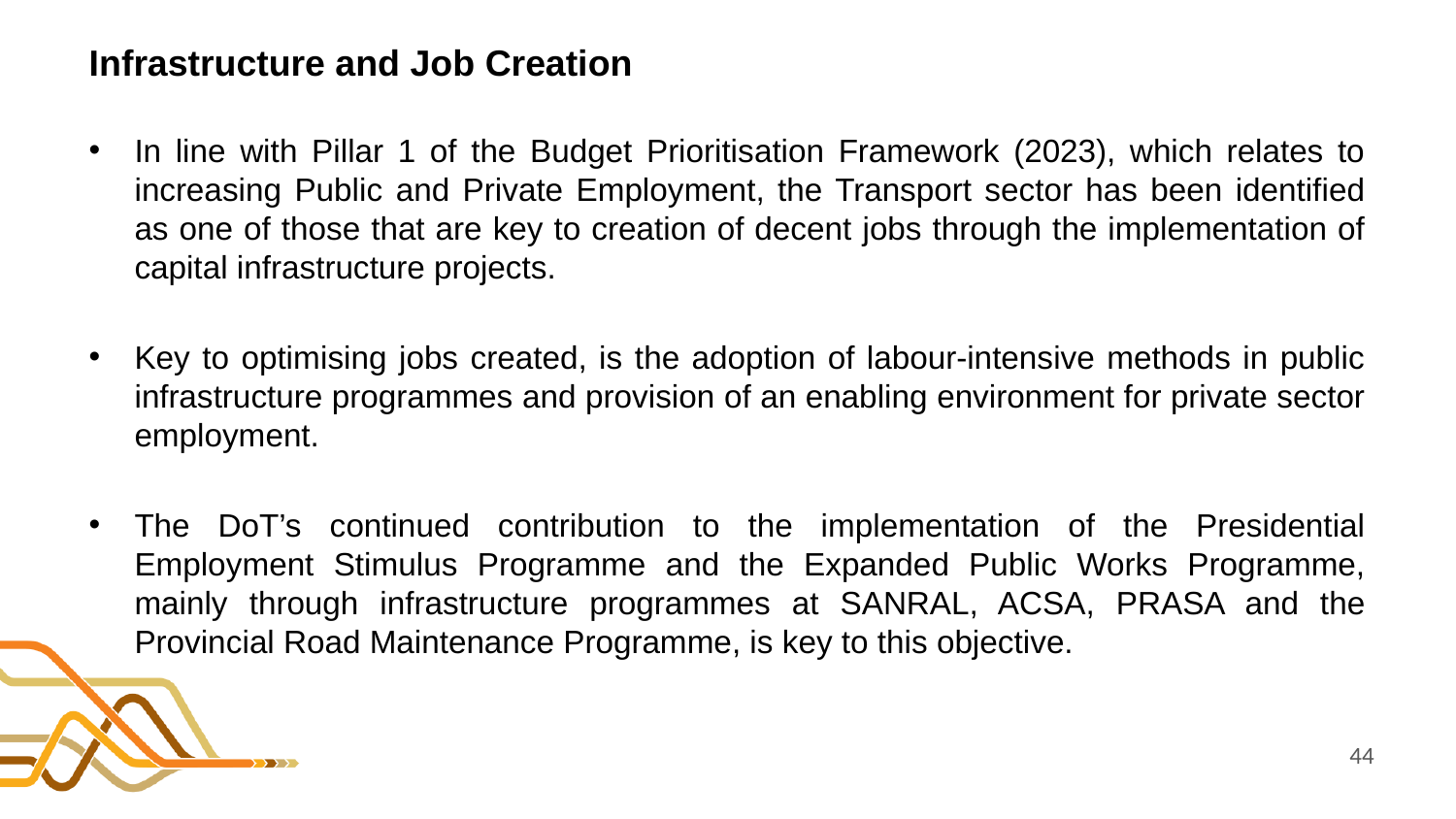

# Infrastructure and Job Creation

In line with Pillar 1 of the Budget Prioritisation Framework (2023), which relates to increasing Public and Private Employment, the Transport sector has been identified as one of those that are key to creation of decent jobs through the implementation of capital infrastructure projects.

Key to optimising jobs created, is the adoption of labour-intensive methods in public infrastructure programmes and provision of an enabling environment for private sector employment.

The DoT’s continued contribution to the implementation of the Presidential Employment Stimulus Programme and the Expanded Public Works Programme, mainly through infrastructure programmes at SANRAL, ACSA, PRASA and the Provincial Road Maintenance Programme, is key to this objective.

44